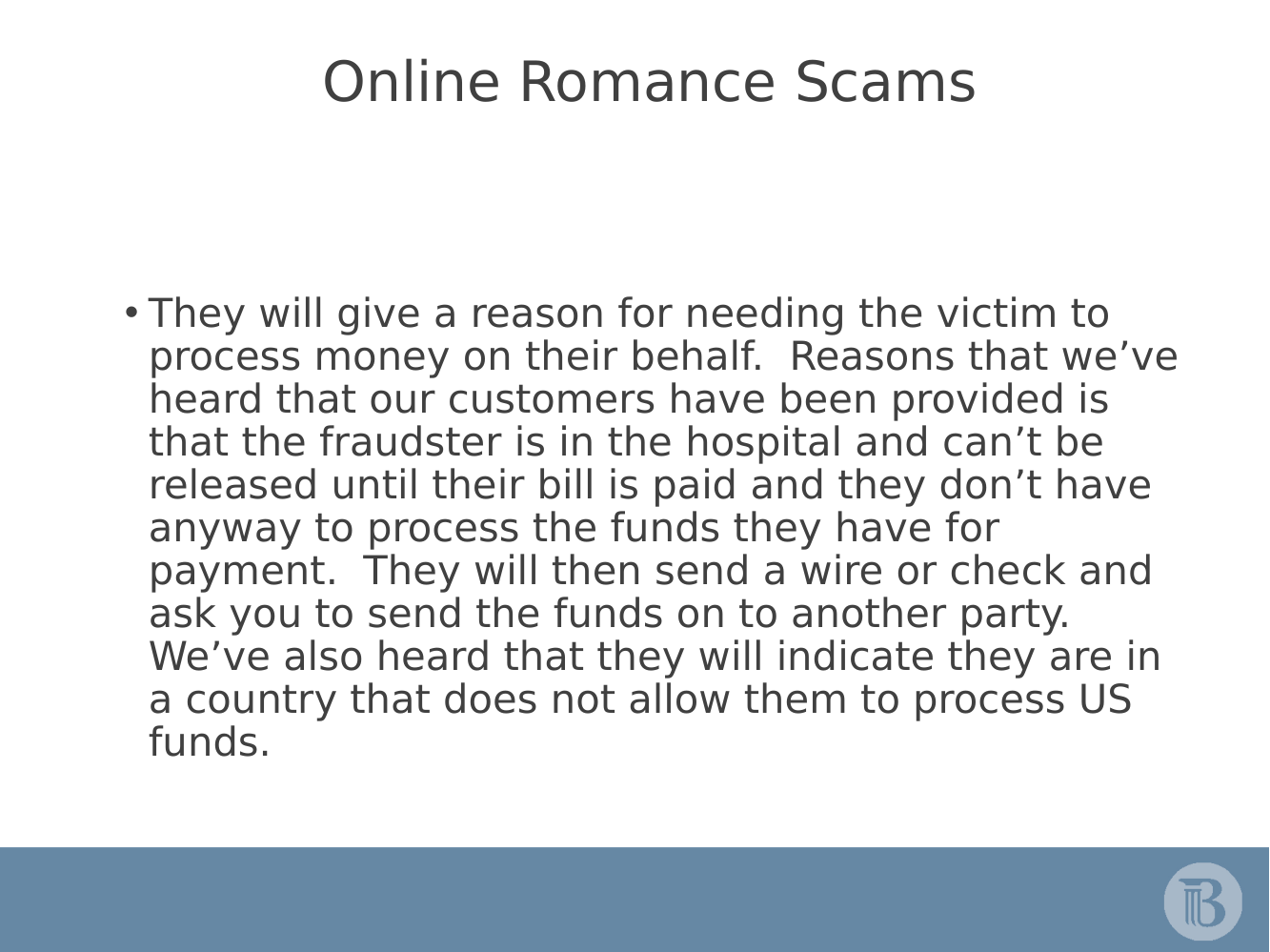

# Online Romance Scams
They will give a reason for needing the victim to process money on their behalf.  Reasons that we’ve heard that our customers have been provided is that the fraudster is in the hospital and can’t be released until their bill is paid and they don’t have anyway to process the funds they have for payment.  They will then send a wire or check and ask you to send the funds on to another party.  We’ve also heard that they will indicate they are in a country that does not allow them to process US funds.